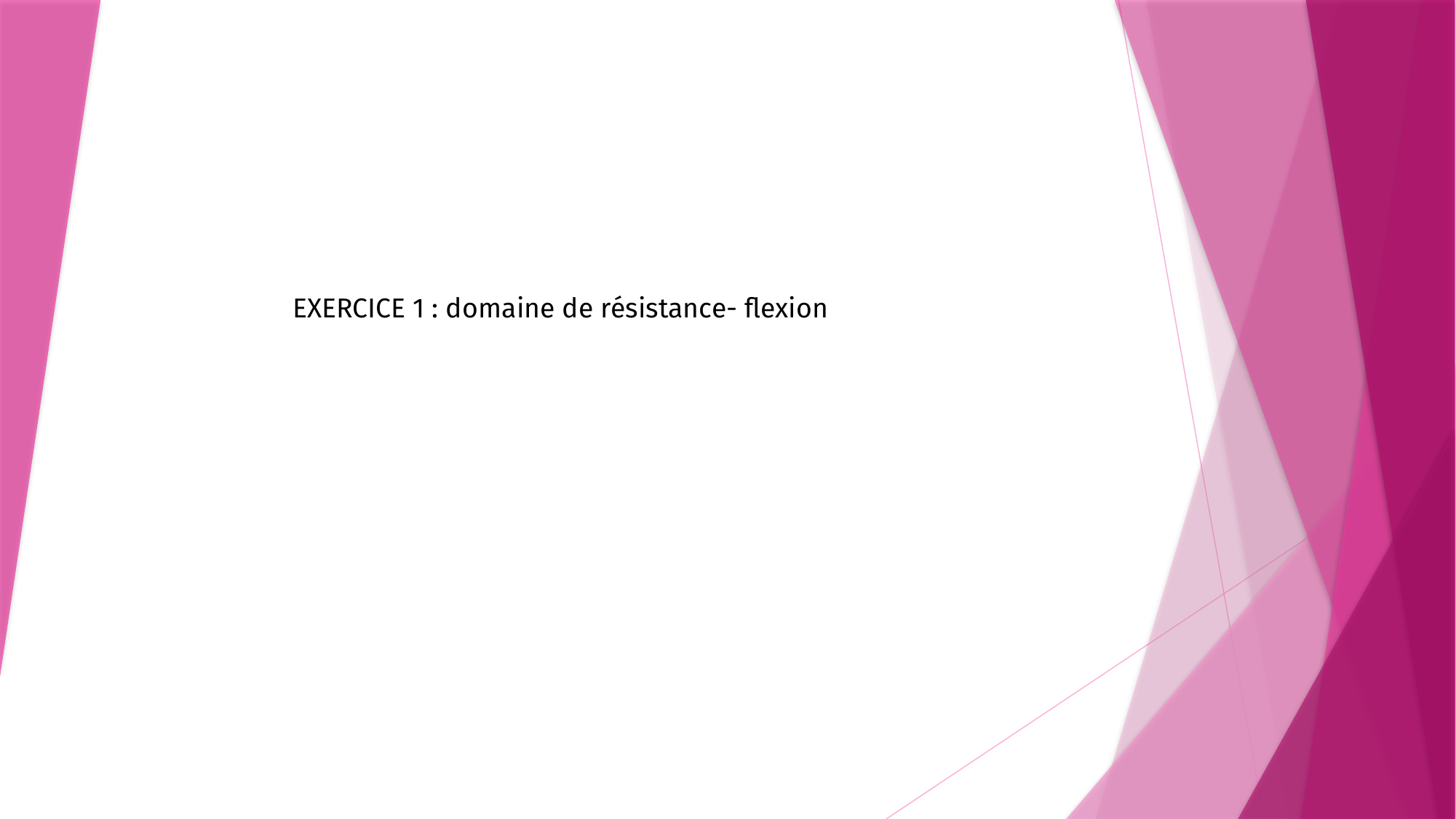

EXERCICE 1 : domaine de résistance- flexion